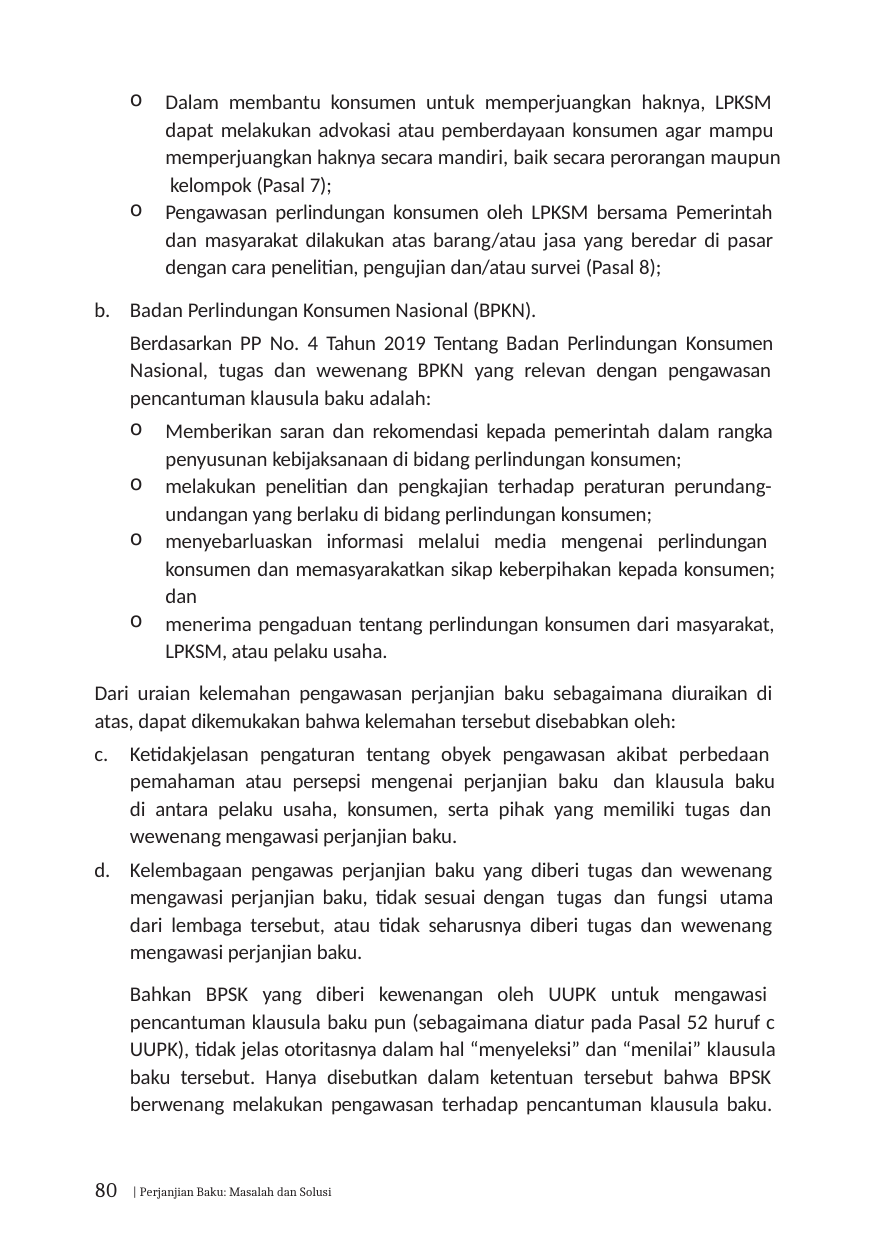

Dalam membantu konsumen untuk memperjuangkan haknya, LPKSM  dapat melakukan advokasi atau pemberdayaan konsumen agar mampu  memperjuangkan haknya secara mandiri, baik secara perorangan maupun  kelompok (Pasal 7);
Pengawasan perlindungan konsumen oleh LPKSM bersama Pemerintah  dan masyarakat dilakukan atas barang/atau jasa yang beredar di pasar  dengan cara penelitian, pengujian dan/atau survei (Pasal 8);
Badan Perlindungan Konsumen Nasional (BPKN).
Berdasarkan PP No. 4 Tahun 2019 Tentang Badan Perlindungan Konsumen  Nasional, tugas dan wewenang BPKN yang relevan dengan pengawasan  pencantuman klausula baku adalah:
Memberikan saran dan rekomendasi kepada pemerintah dalam rangka  penyusunan kebijaksanaan di bidang perlindungan konsumen;
melakukan penelitian dan pengkajian terhadap peraturan perundang-  undangan yang berlaku di bidang perlindungan konsumen;
menyebarluaskan informasi melalui media mengenai perlindungan  konsumen dan memasyarakatkan sikap keberpihakan kepada konsumen;  dan
menerima pengaduan tentang perlindungan konsumen dari masyarakat,  LPKSM, atau pelaku usaha.
Dari uraian kelemahan pengawasan perjanjian baku sebagaimana diuraikan di  atas, dapat dikemukakan bahwa kelemahan tersebut disebabkan oleh:
Ketidakjelasan pengaturan tentang obyek pengawasan akibat perbedaan  pemahaman atau persepsi mengenai perjanjian baku dan klausula baku  di antara pelaku usaha, konsumen, serta pihak yang memiliki tugas dan  wewenang mengawasi perjanjian baku.
Kelembagaan pengawas perjanjian baku yang diberi tugas dan wewenang  mengawasi perjanjian baku, tidak sesuai dengan tugas dan fungsi utama  dari lembaga tersebut, atau tidak seharusnya diberi tugas dan wewenang  mengawasi perjanjian baku.
Bahkan BPSK yang diberi kewenangan oleh UUPK untuk mengawasi  pencantuman klausula baku pun (sebagaimana diatur pada Pasal 52 huruf c  UUPK), tidak jelas otoritasnya dalam hal “menyeleksi” dan “menilai” klausula  baku tersebut. Hanya disebutkan dalam ketentuan tersebut bahwa BPSK  berwenang melakukan pengawasan terhadap pencantuman klausula baku.
80   | Perjanjian Baku: Masalah dan Solusi